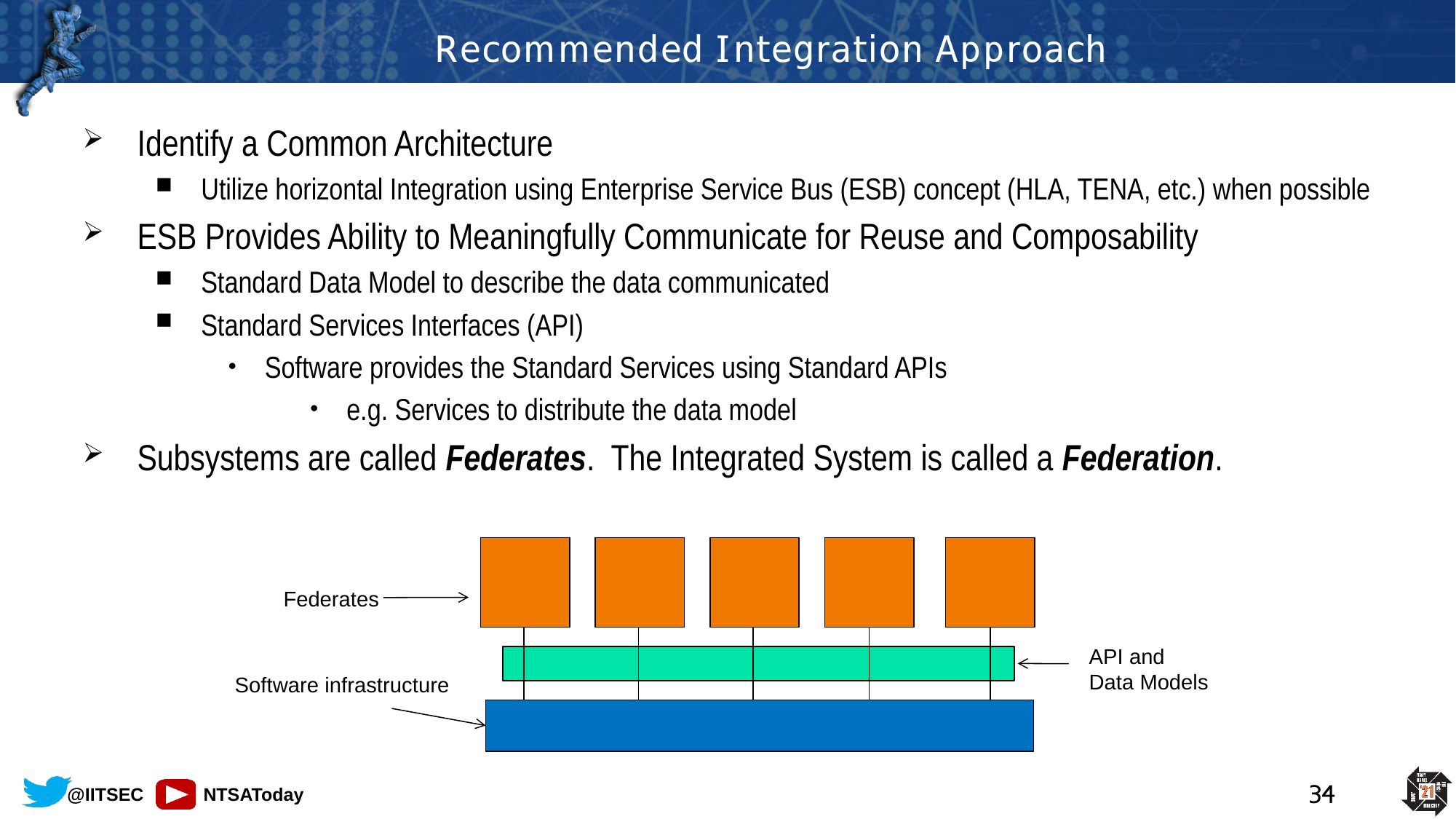

# Recommended Integration Approach
Identify a Common Architecture
Utilize horizontal Integration using Enterprise Service Bus (ESB) concept (HLA, TENA, etc.) when possible
ESB Provides Ability to Meaningfully Communicate for Reuse and Composability
Standard Data Model to describe the data communicated
Standard Services Interfaces (API)
Software provides the Standard Services using Standard APIs
e.g. Services to distribute the data model
Subsystems are called Federates.  The Integrated System is called a Federation.

Federates
API and
Data Models

Software infrastructure

34